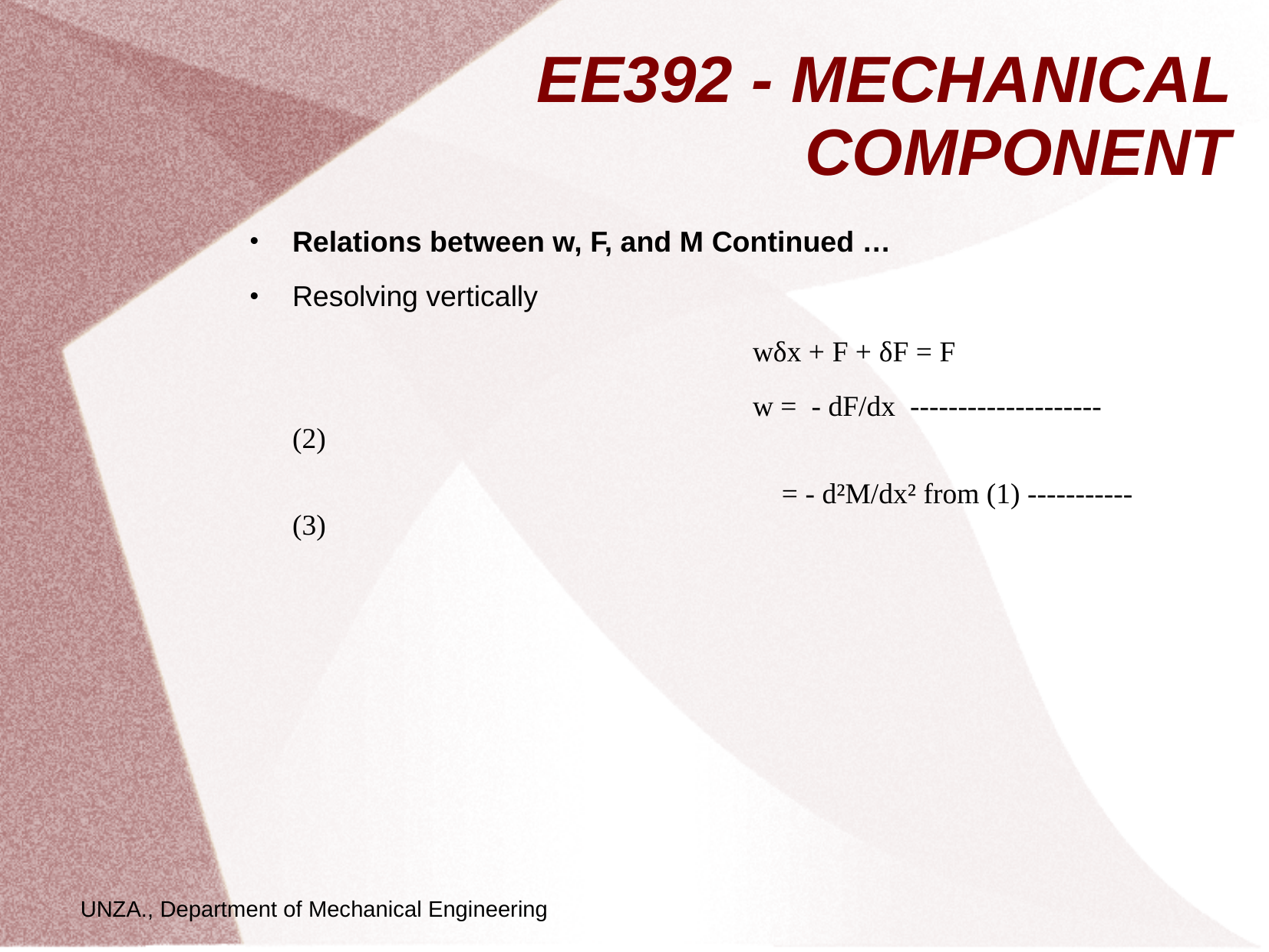

# EE392 - MECHANICAL COMPONENT
Relations between w, F, and M Continued …
Resolving vertically
					wδx + F + δF = F
					w =  - dF/dx  -------------------- 	(2)
					    = - d²M/dx² from (1) ----------- 	(3)
UNZA., Department of Mechanical Engineering